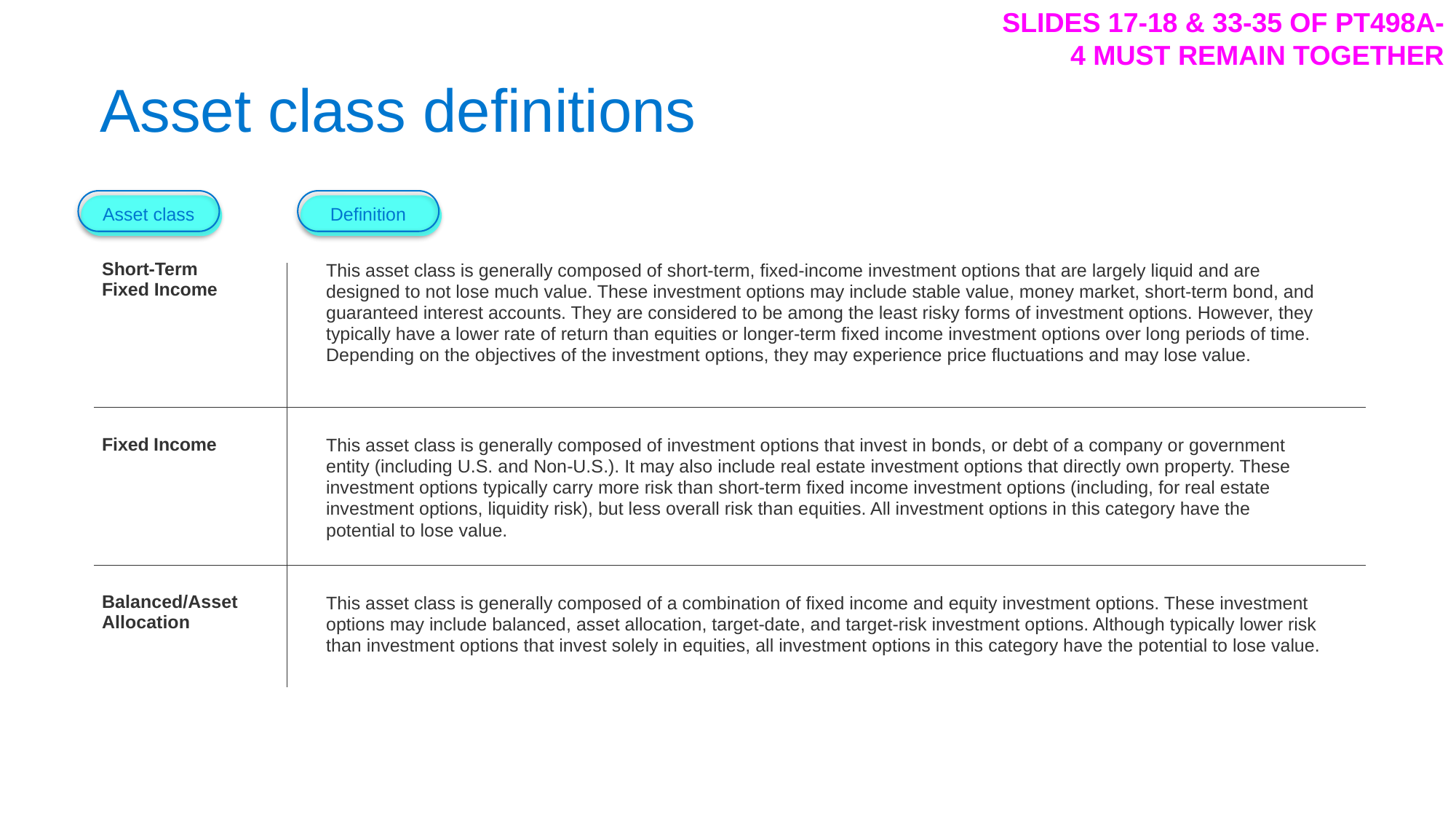

Slides 17-18 & 33-35 of PT498A-4 must REMAIN together
# Asset class definitions

Asset class
Definition

| Short-Term Fixed Income | This asset class is generally composed of short-term, fixed-income investment options that are largely liquid and are designed to not lose much value. These investment options may include stable value, money market, short-term bond, and guaranteed interest accounts. They are considered to be among the least risky forms of investment options. However, they typically have a lower rate of return than equities or longer-term fixed income investment options over long periods of time. Depending on the objectives of the investment options, they may experience price fluctuations and may lose value. |
| --- | --- |
| Fixed Income | This asset class is generally composed of investment options that invest in bonds, or debt of a company or government entity (including U.S. and Non-U.S.). It may also include real estate investment options that directly own property. These investment options typically carry more risk than short-term fixed income investment options (including, for real estate investment options, liquidity risk), but less overall risk than equities. All investment options in this category have the potential to lose value. |
| Balanced/Asset Allocation | This asset class is generally composed of a combination of fixed income and equity investment options. These investment options may include balanced, asset allocation, target-date, and target-risk investment options. Although typically lower risk than investment options that invest solely in equities, all investment options in this category have the potential to lose value. |